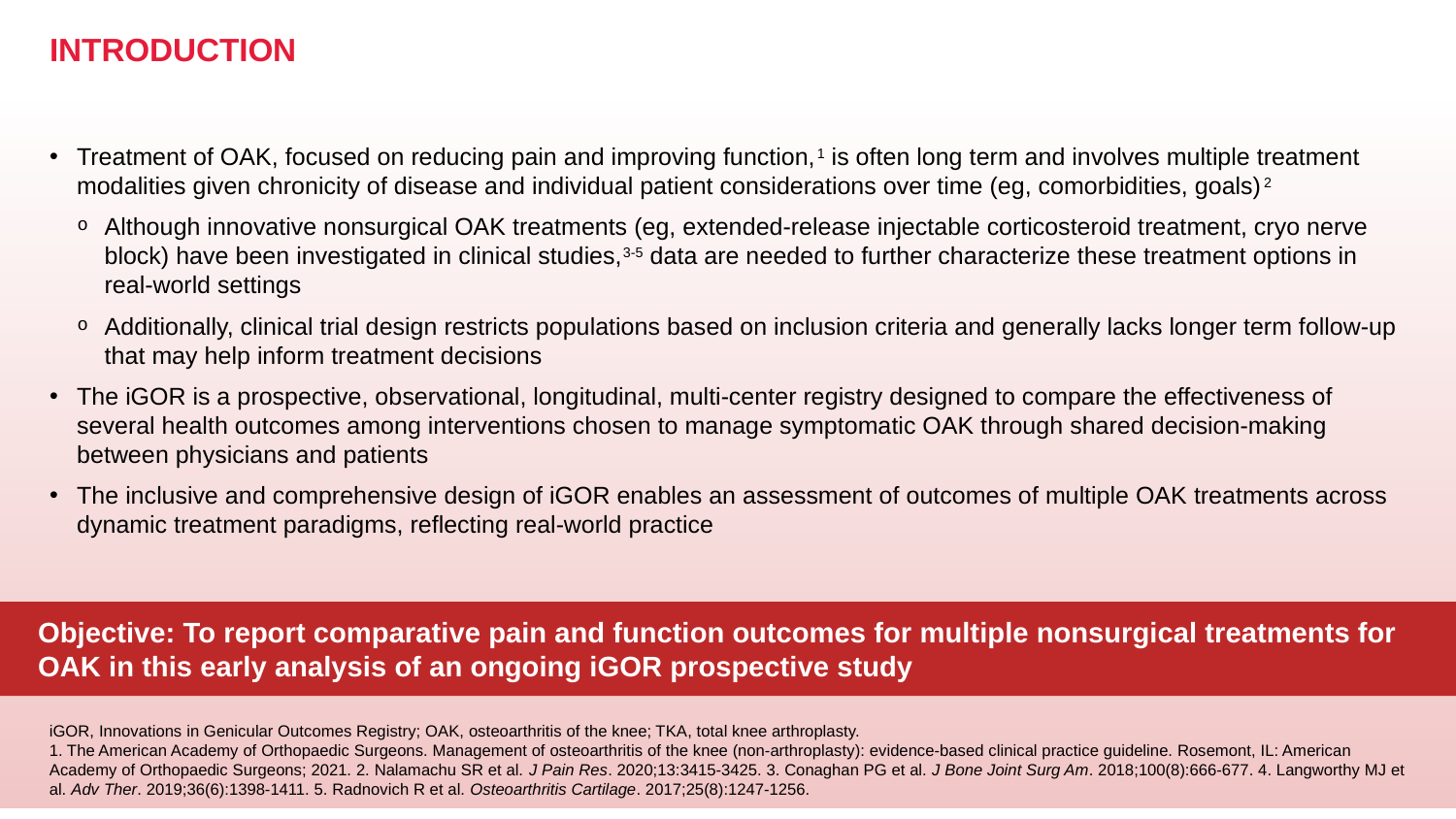

# INTRODUCTION
Treatment of OAK, focused on reducing pain and improving function,1 is often long term and involves multiple treatment modalities given chronicity of disease and individual patient considerations over time (eg, comorbidities, goals)2
Although innovative nonsurgical OAK treatments (eg, extended-release injectable corticosteroid treatment, cryo nerve block) have been investigated in clinical studies,3-5 data are needed to further characterize these treatment options in  real-world settings
Additionally, clinical trial design restricts populations based on inclusion criteria and generally lacks longer term follow-up that may help inform treatment decisions
The iGOR is a prospective, observational, longitudinal, multi-center registry designed to compare the effectiveness of several health outcomes among interventions chosen to manage symptomatic OAK through shared decision-making between physicians and patients
The inclusive and comprehensive design of iGOR enables an assessment of outcomes of multiple OAK treatments across dynamic treatment paradigms, reflecting real-world practice

Objective: To report comparative pain and function outcomes for multiple nonsurgical treatments for OAK in this early analysis of an ongoing iGOR prospective study
iGOR, Innovations in Genicular Outcomes Registry; OAK, osteoarthritis of the knee; TKA, total knee arthroplasty.
1. The American Academy of Orthopaedic Surgeons. Management of osteoarthritis of the knee (non-arthroplasty): evidence-based clinical practice guideline. Rosemont, IL: American Academy of Orthopaedic Surgeons; 2021. 2. Nalamachu SR et al. J Pain Res. 2020;13:3415-3425. 3. Conaghan PG et al. J Bone Joint Surg Am. 2018;100(8):666-677. 4. Langworthy MJ et al. Adv Ther. 2019;36(6):1398-1411. 5. Radnovich R et al. Osteoarthritis Cartilage. 2017;25(8):1247-1256.